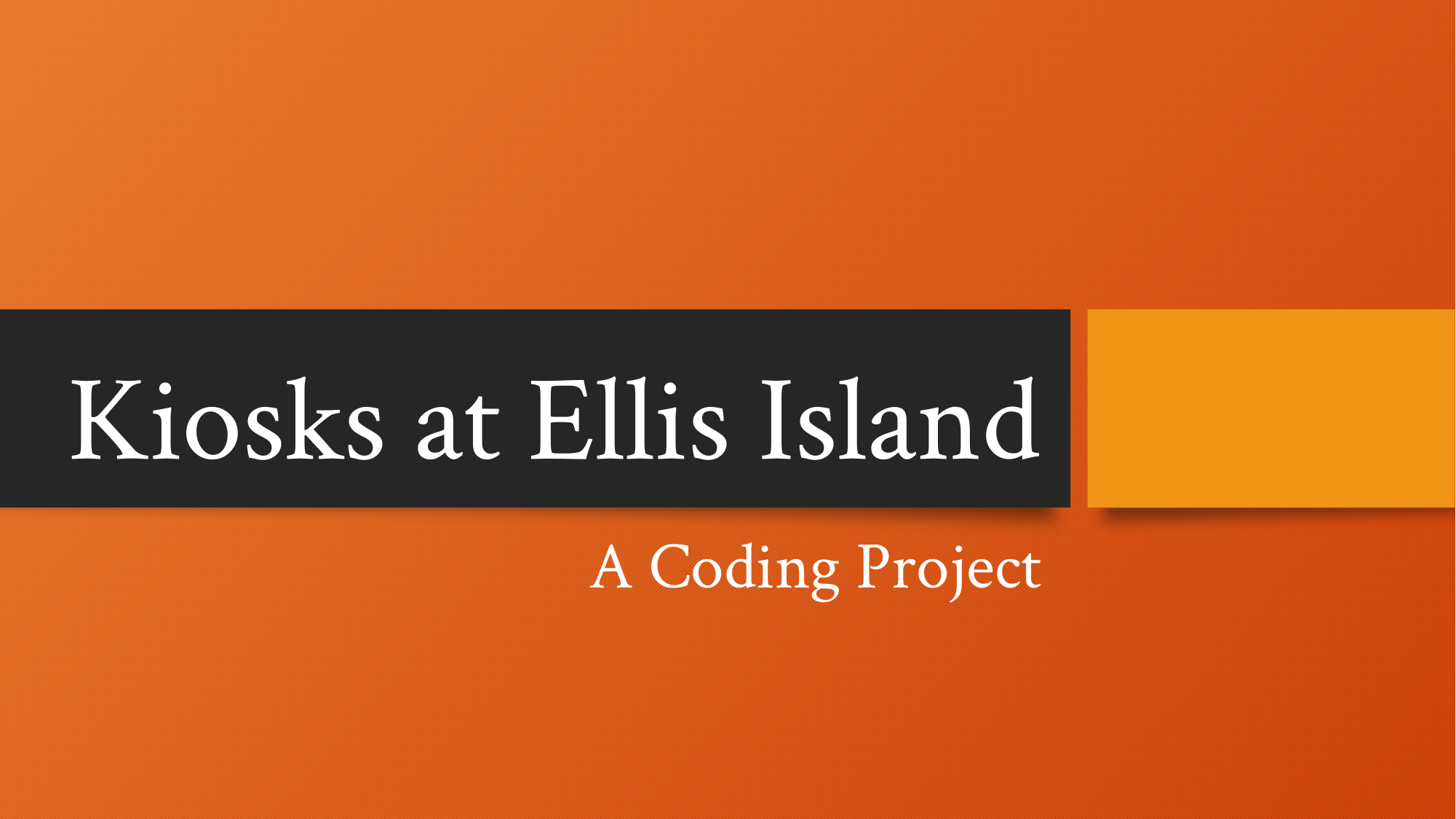

# Kiosks at Ellis Island
A Coding Project